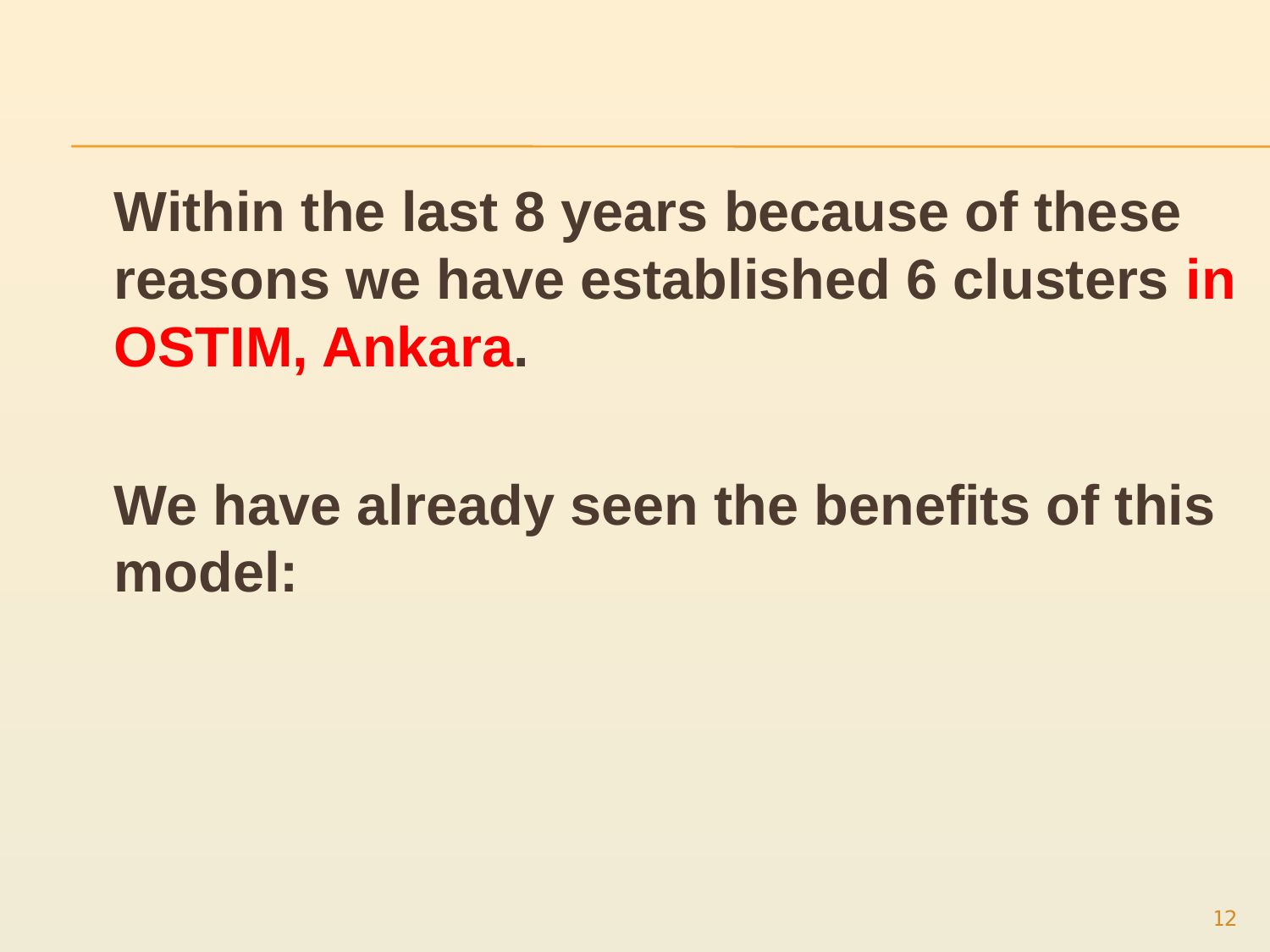

Within the last 8 years because of these reasons we have established 6 clusters in OSTIM, Ankara.

	We have already seen the benefits of this model:

12